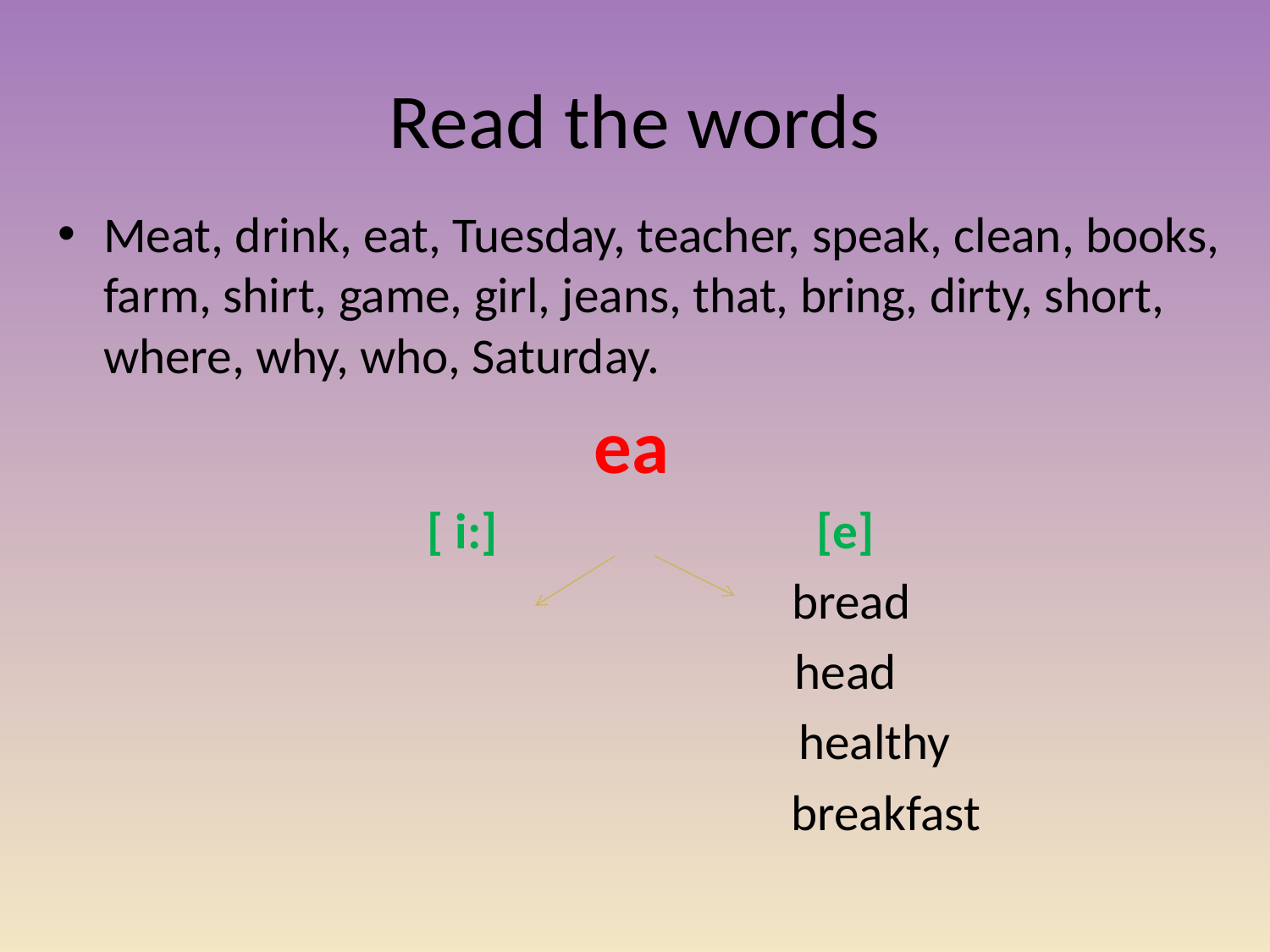

# Read the words
Meat, drink, eat, Tuesday, teacher, speak, clean, books, farm, shirt, game, girl, jeans, that, bring, dirty, short, where, why, who, Saturday.
                                             ea
   [ i:]                            [e]
                                     bread
                                    head
                                         healthy
                                           breakfast